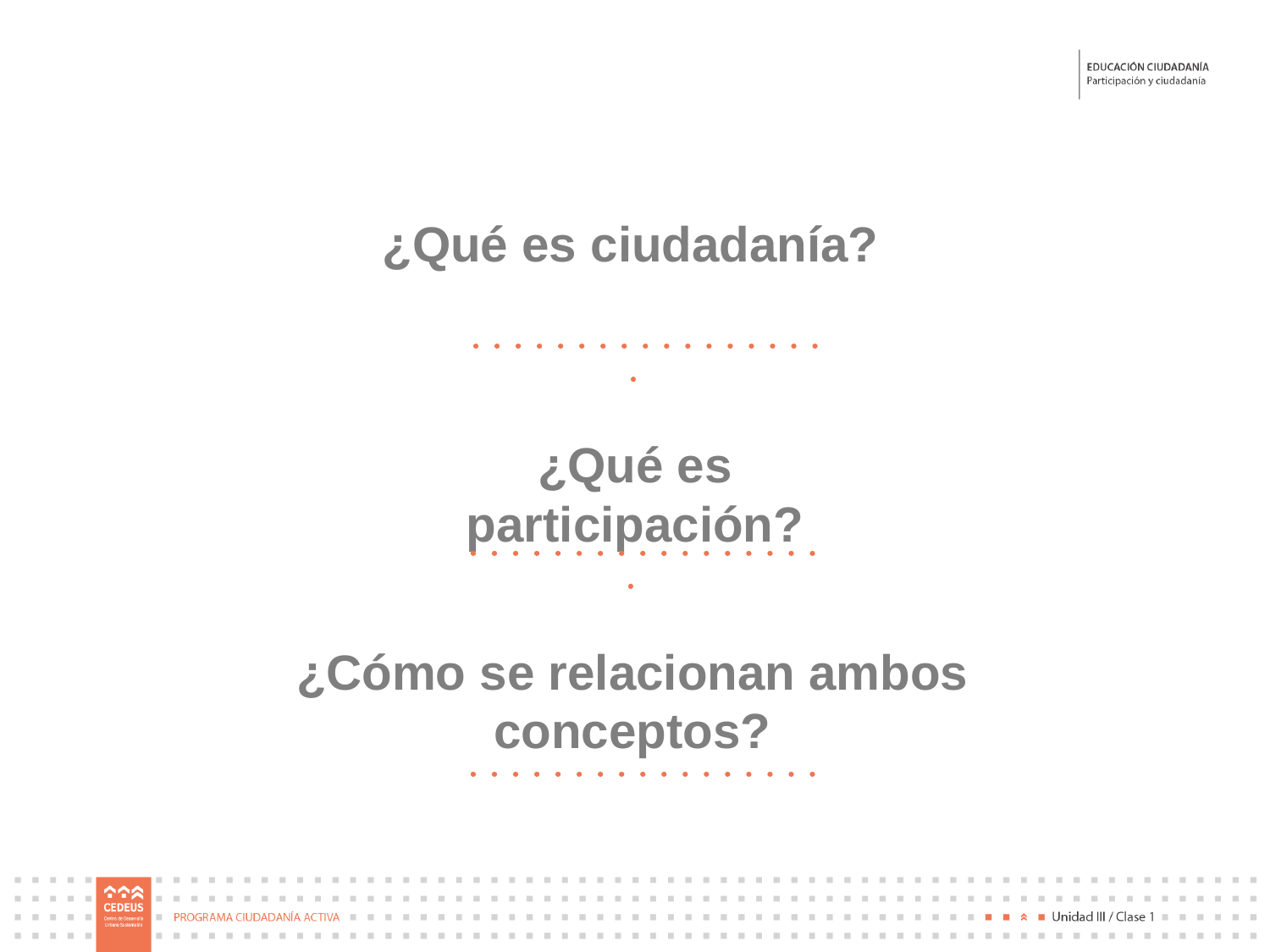

¿Qué es ciudadanía?
¿Qué es participación?
¿Cómo se relacionan ambos conceptos?